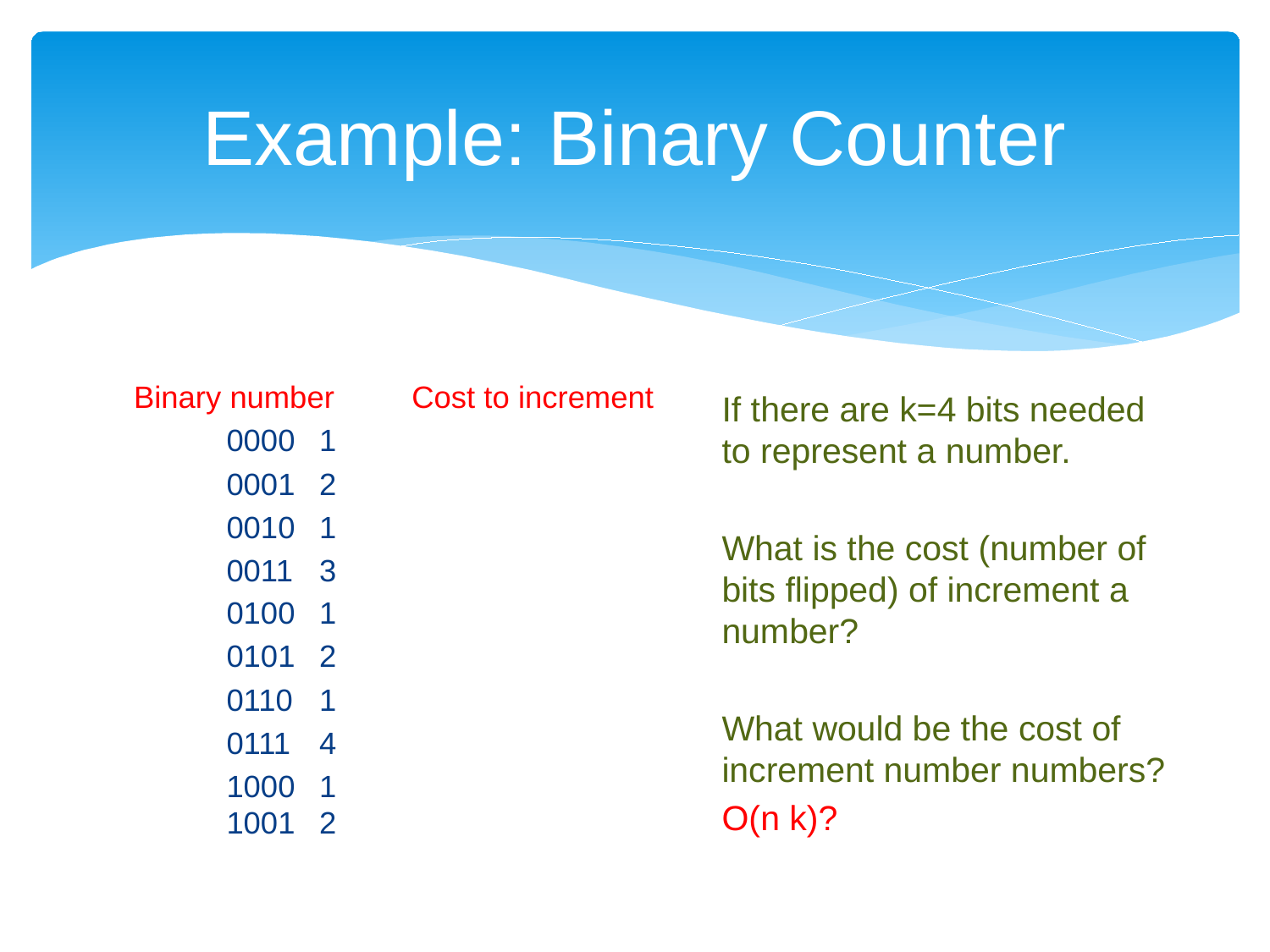

# Example: Binary Counter
Binary number 	Cost to increment
	0000  		1
	0001		2
	0010		1
	0011		3
	0100		1
	0101		2
	0110		1
	0111		4
	1000		1
	1001		2
If there are k=4 bits needed to represent a number.

What is the cost (number of bits flipped) of increment a number?

What would be the cost of increment number numbers?
O(n k)?